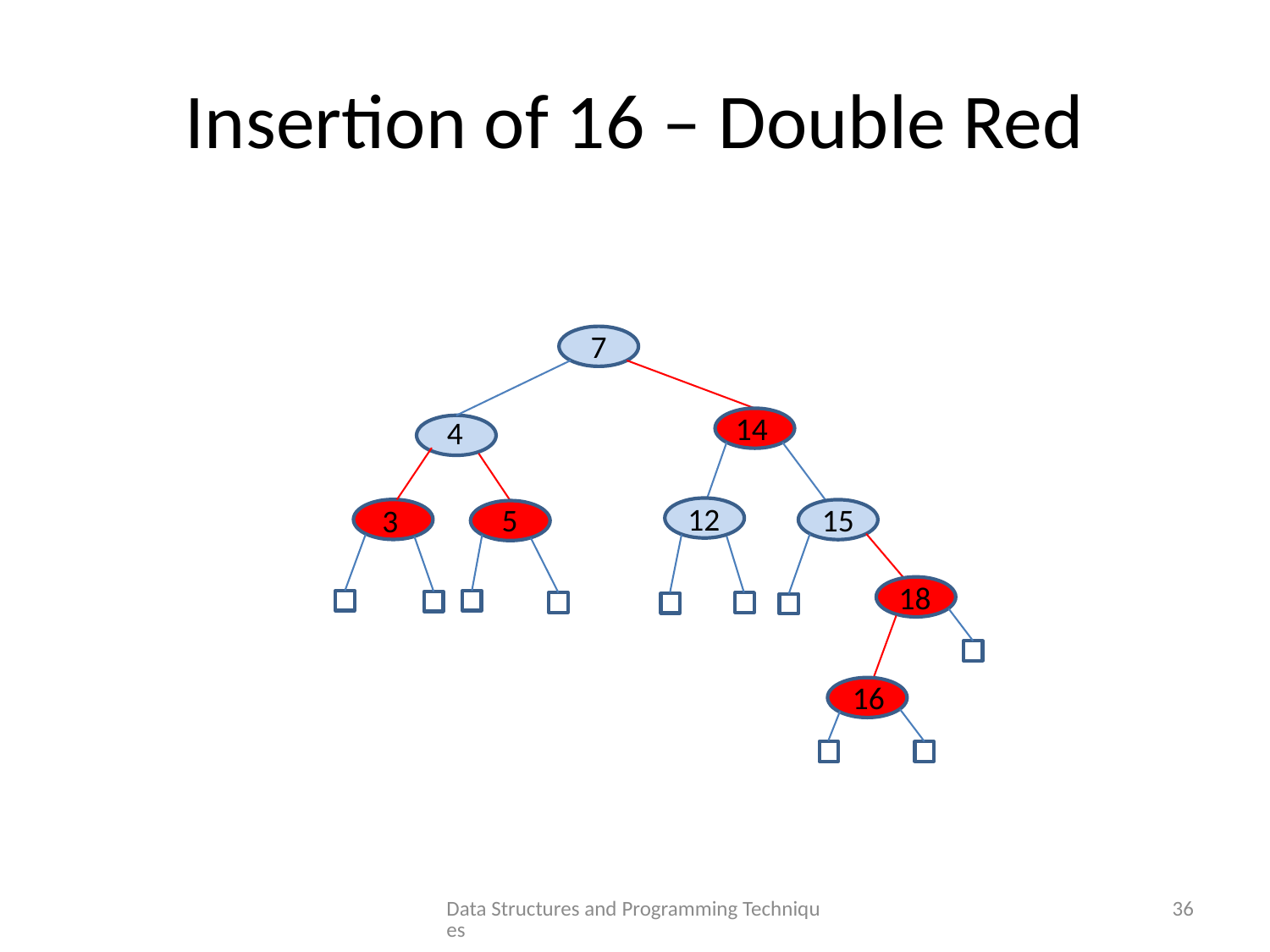

# Insertion of 16 – Double Red

7

14
4

12
5
15
3

18

16

Data Structures and Programming Techniques
36